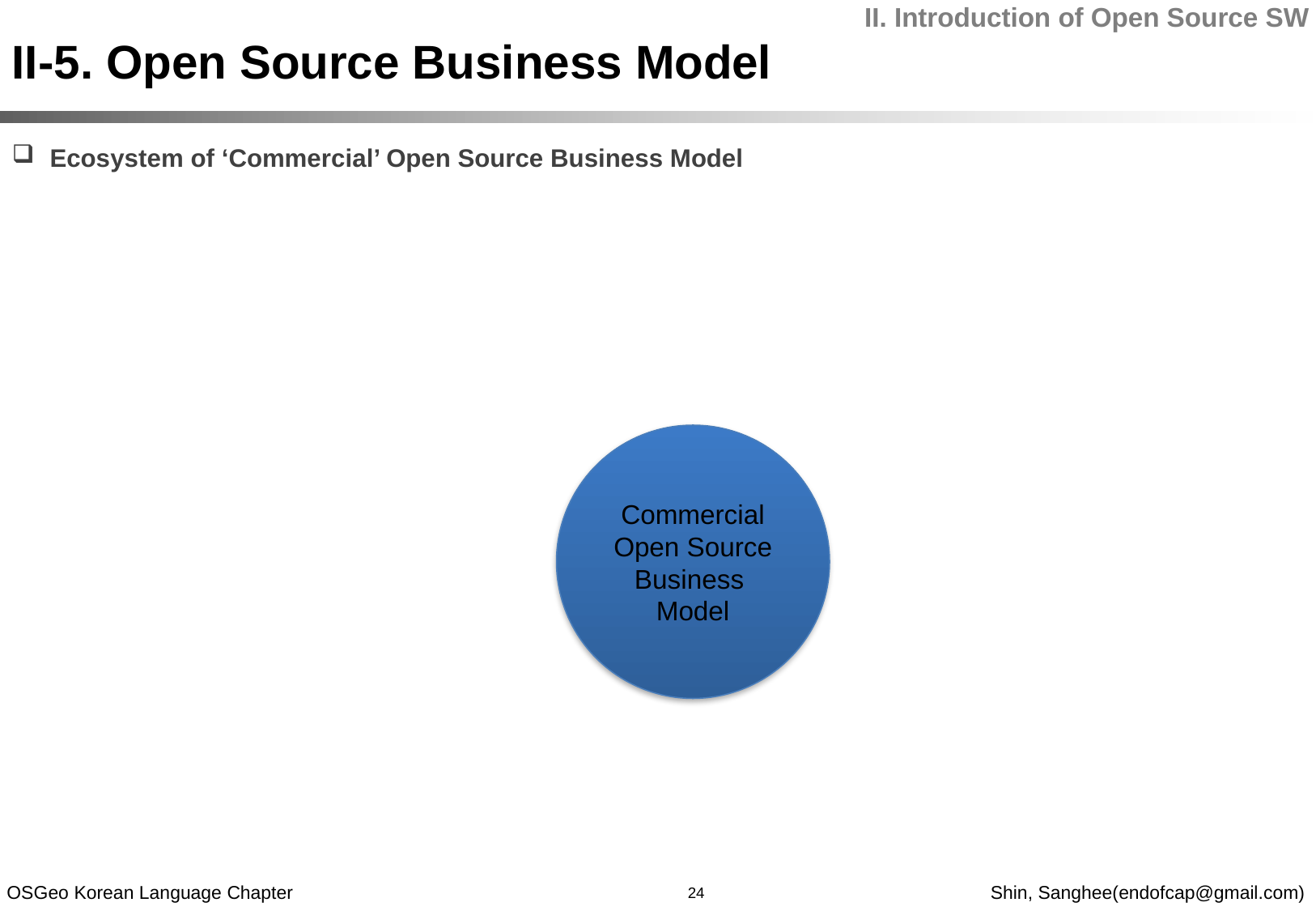

II-5. Open Source Business Model
II. Introduction of Open Source SW
Ecosystem of ‘Commercial’ Open Source Business Model

Commercial
Open Source Business
Model
24